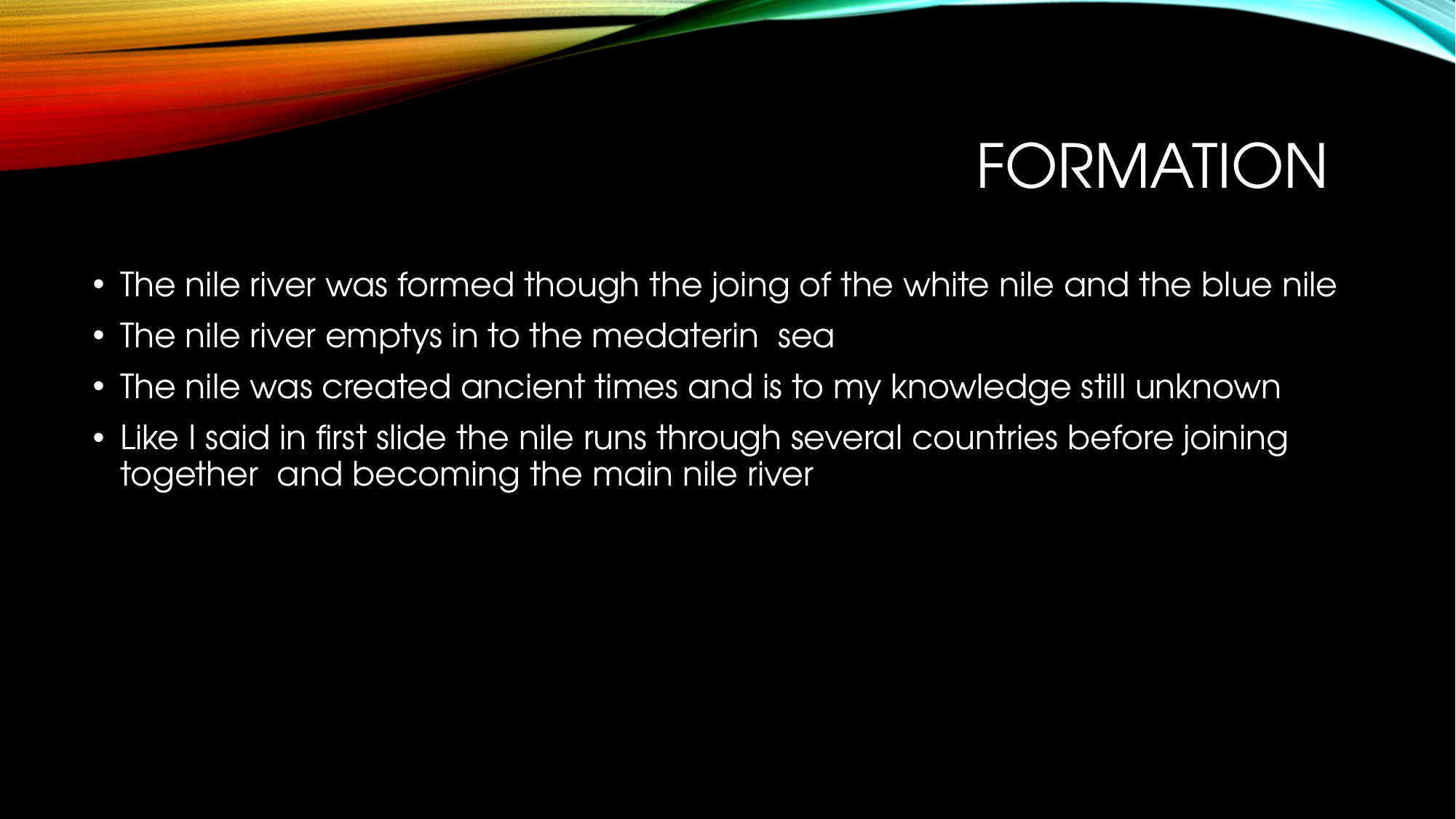

# Formation
The nile river was formed though the joing of the white nile and the blue nile
The nile river emptys in to the medaterin  sea
The nile was created ancient times and is to my knowledge still unknown
Like I said in first slide the nile runs through several countries before joining together  and becoming the main nile river